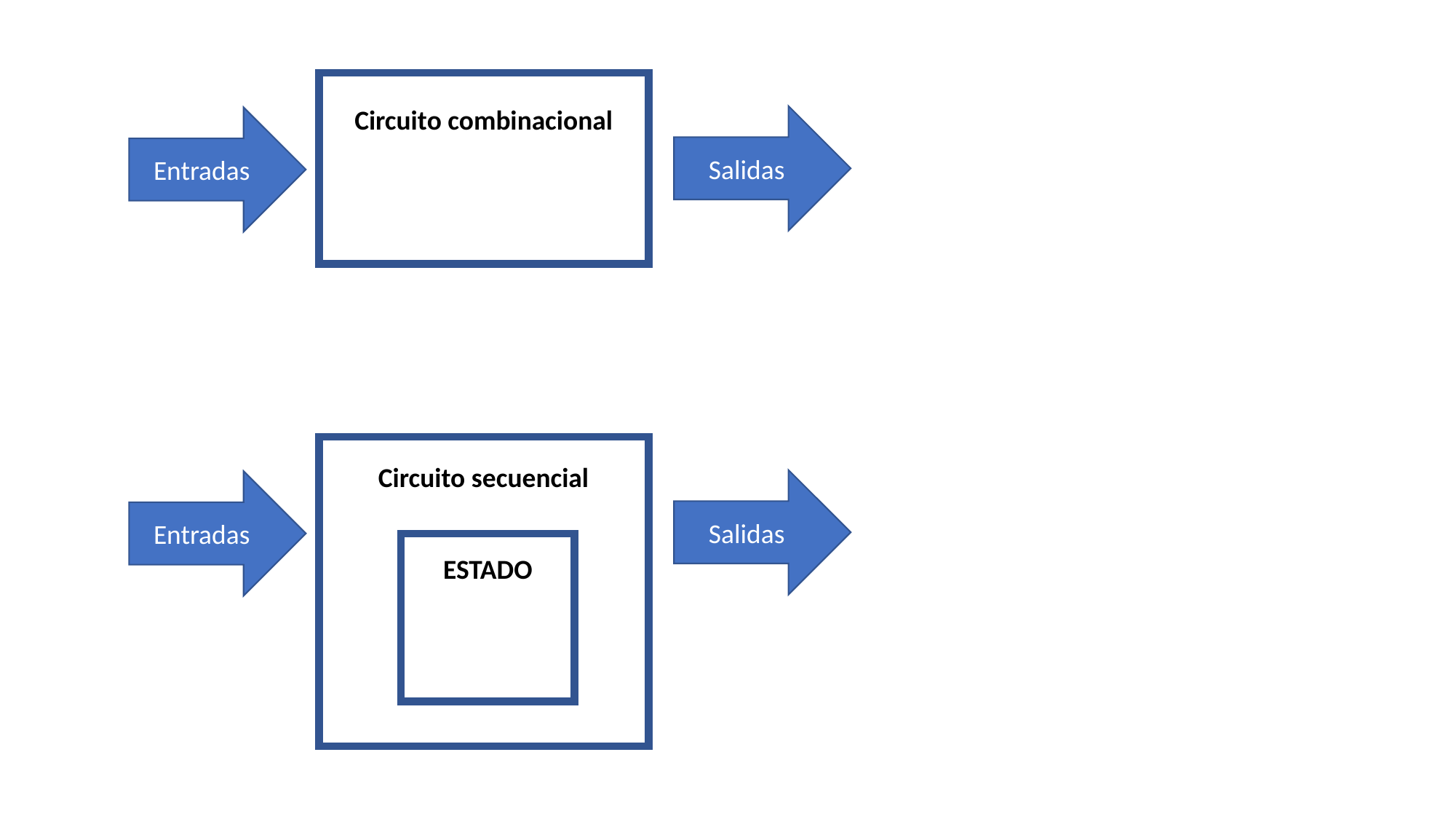

Circuito combinacional

Salidas
Entradas
Circuito secuencial

Salidas
Entradas
ESTADO